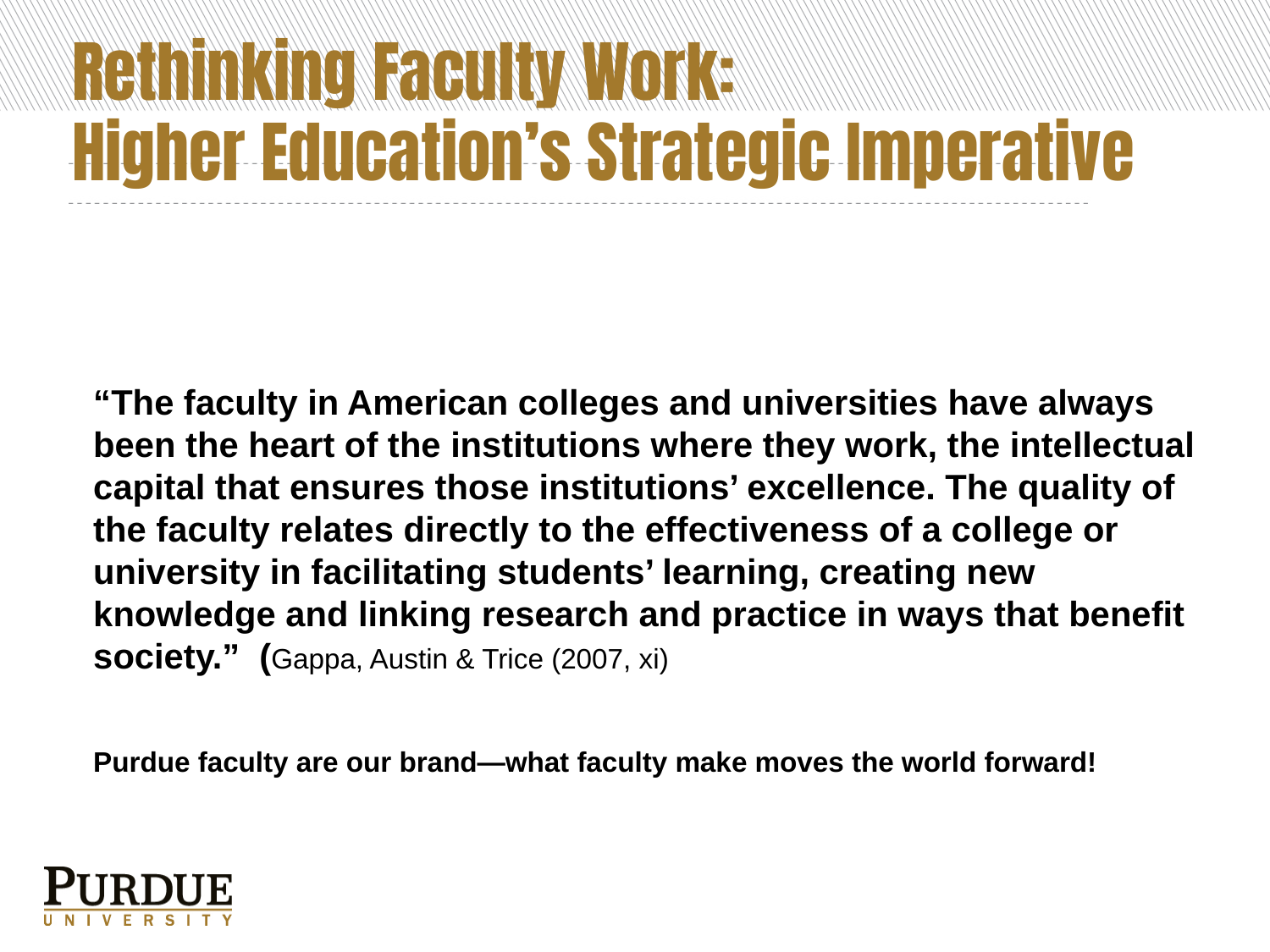

Rethinking Faculty Work:
Higher Education’s Strategic Imperative
“The faculty in American colleges and universities have always been the heart of the institutions where they work, the intellectual capital that ensures those institutions’ excellence. The quality of the faculty relates directly to the effectiveness of a college or university in facilitating students’ learning, creating new knowledge and linking research and practice in ways that benefit society.”  (Gappa, Austin & Trice (2007, xi)

Purdue faculty are our brand—what faculty make moves the world forward!